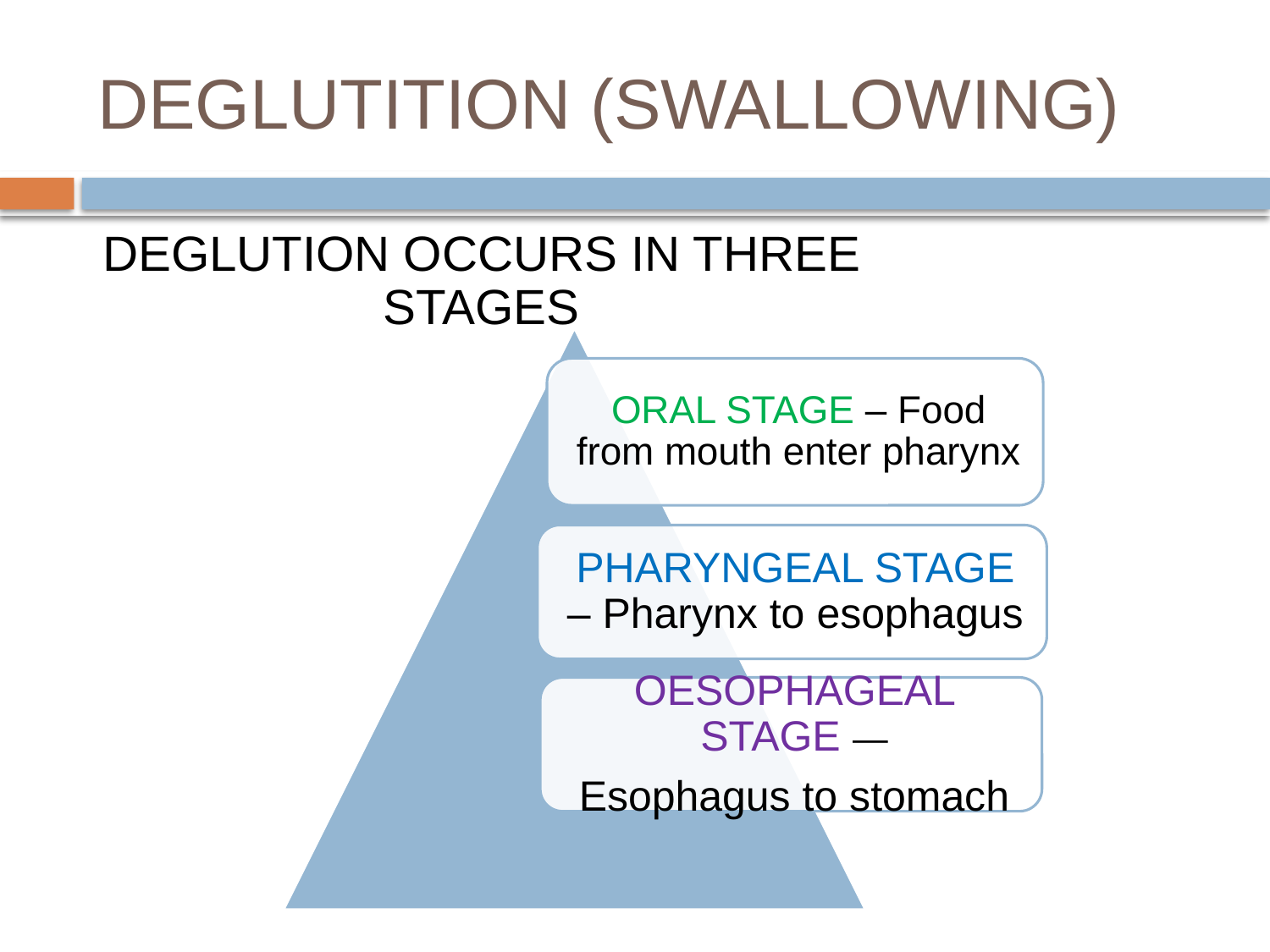

# DEGLUTITION (SWALLOWING)
DEGLUTION OCCURS IN THREE STAGES
ORAL STAGE – Food from mouth enter pharynx
PHARYNGEAL STAGE – Pharynx to esophagus
OESOPHAGEAL STAGE —
 Esophagus to stomach